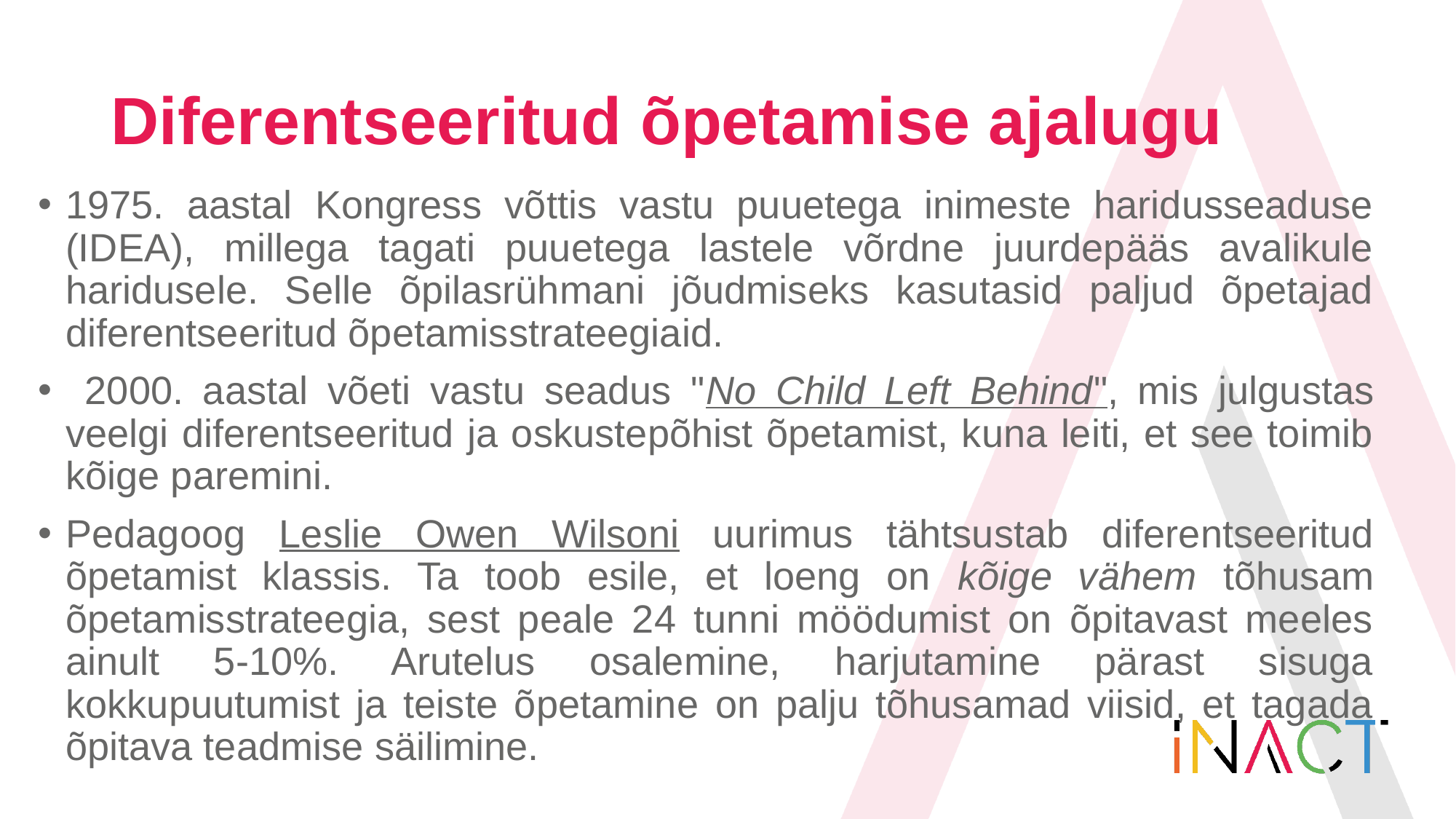

# Diferentseeritud õpetamise ajalugu
1975. aastal Kongress võttis vastu puuetega inimeste haridusseaduse (IDEA), millega tagati puuetega lastele võrdne juurdepääs avalikule haridusele. Selle õpilasrühmani jõudmiseks kasutasid paljud õpetajad diferentseeritud õpetamisstrateegiaid.
 2000. aastal võeti vastu seadus "No Child Left Behind", mis julgustas veelgi diferentseeritud ja oskustepõhist õpetamist, kuna leiti, et see toimib kõige paremini.
Pedagoog Leslie Owen Wilsoni uurimus tähtsustab diferentseeritud õpetamist klassis. Ta toob esile, et loeng on kõige vähem tõhusam õpetamisstrateegia, sest peale 24 tunni möödumist on õpitavast meeles ainult 5-10%. Arutelus osalemine, harjutamine pärast sisuga kokkupuutumist ja teiste õpetamine on palju tõhusamad viisid, et tagada õpitava teadmise säilimine.